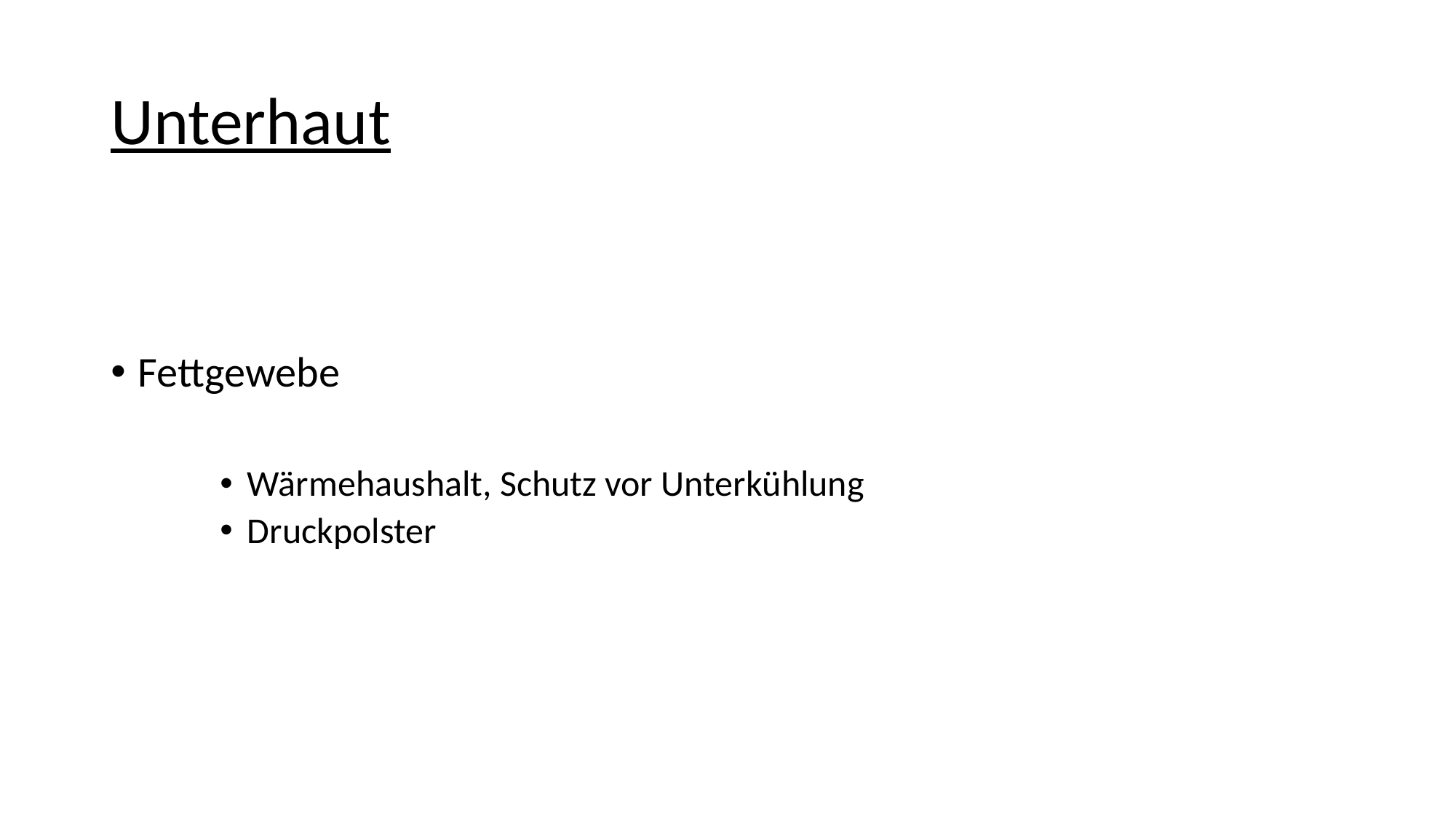

# Unterhaut

Fettgewebe

Wärmehaushalt, Schutz vor Unterkühlung
Druckpolster